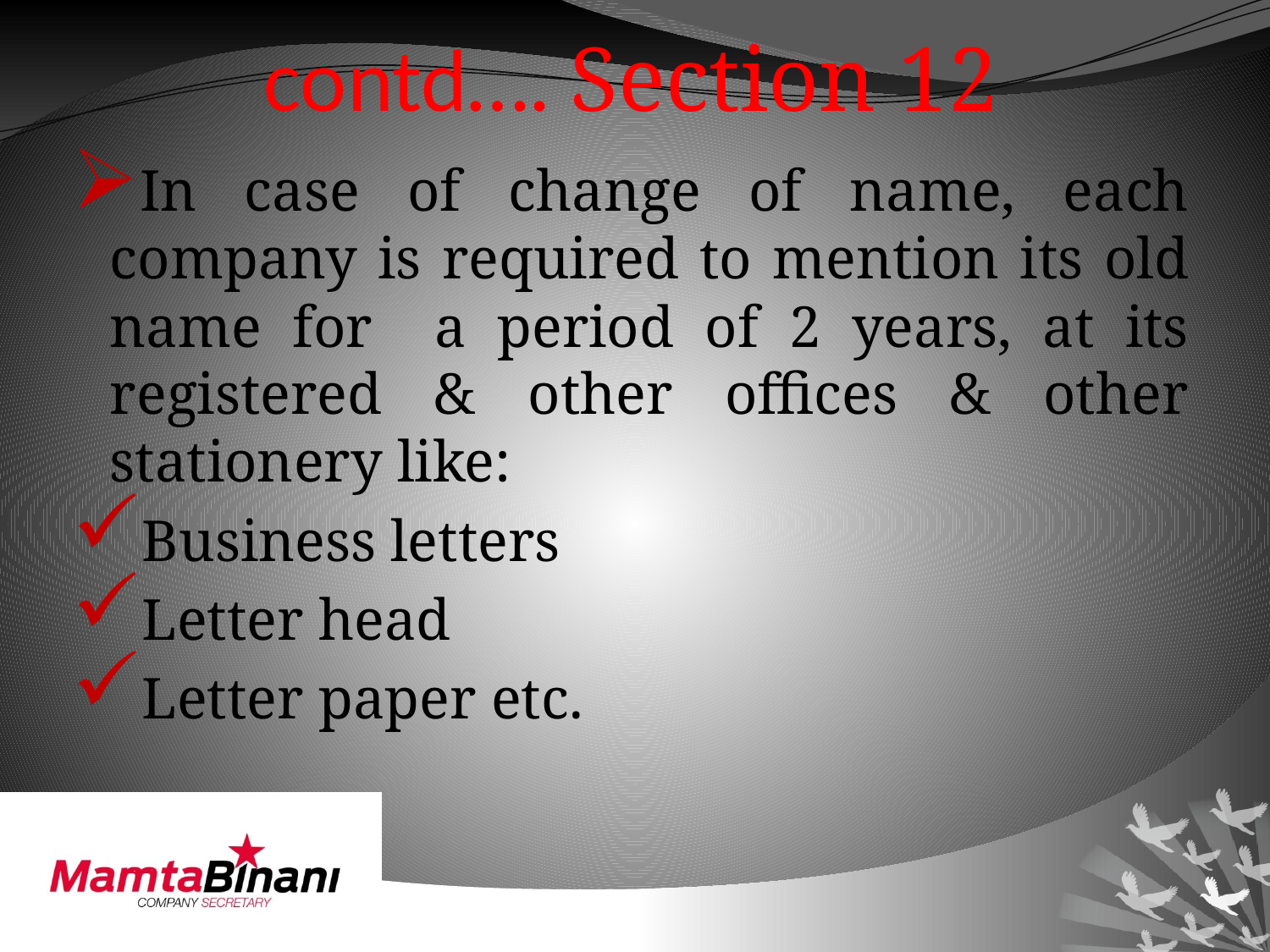

# contd…. Section 12
In case of change of name, each company is required to mention its old name for  a period of 2 years, at its registered & other offices & other stationery like:
Business letters
Letter head
Letter paper etc.